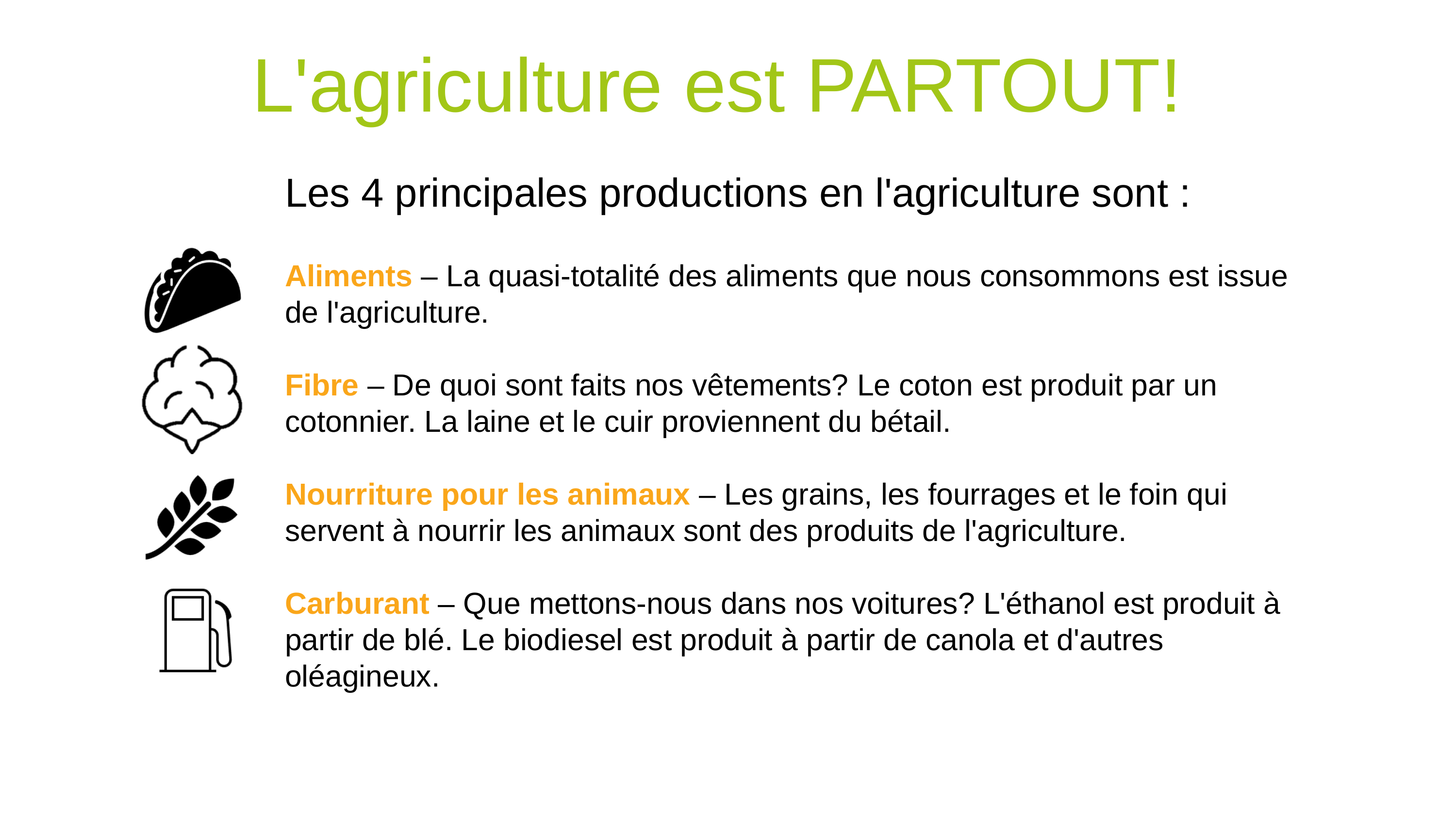

L'agriculture est PARTOUT!
Les 4 principales productions en l'agriculture sont :

Aliments – La quasi-totalité des aliments que nous consommons est issue de l'agriculture.

Fibre – De quoi sont faits nos vêtements? Le coton est produit par un cotonnier. La laine et le cuir proviennent du bétail.

Nourriture pour les animaux – Les grains, les fourrages et le foin qui servent à nourrir les animaux sont des produits de l'agriculture.

Carburant – Que mettons-nous dans nos voitures? L'éthanol est produit à partir de blé. Le biodiesel est produit à partir de canola et d'autres oléagineux.